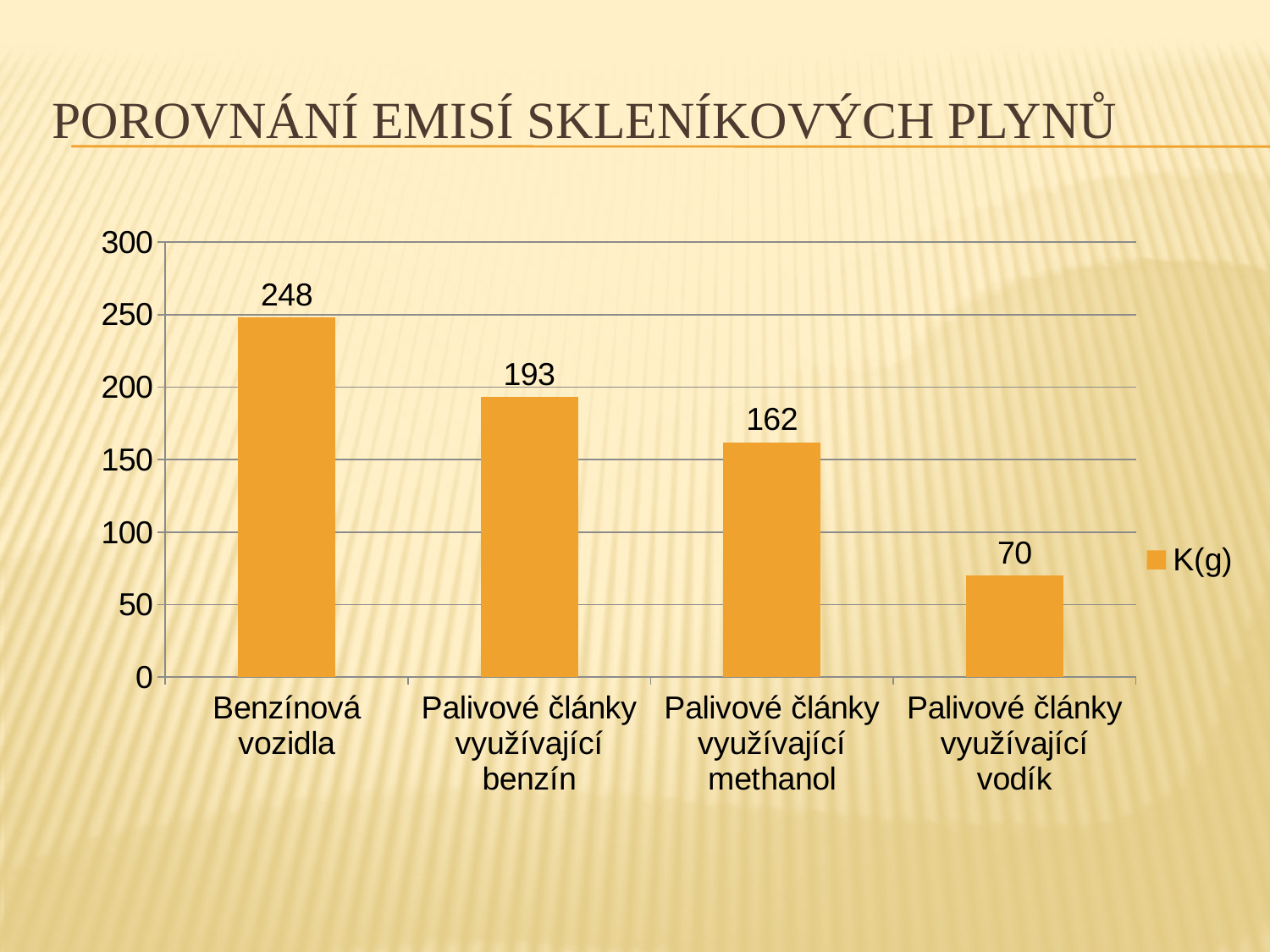

# Porovnání emisí skleníkových plynů

### Chart

| Category | K(g) |
|---|---|
| Benzínová vozidla | 248.0 |
| Palivové články využívající benzín | 193.0 |
| Palivové články využívající methanol | 162.0 |
| Palivové články využívající vodík | 70.0 |